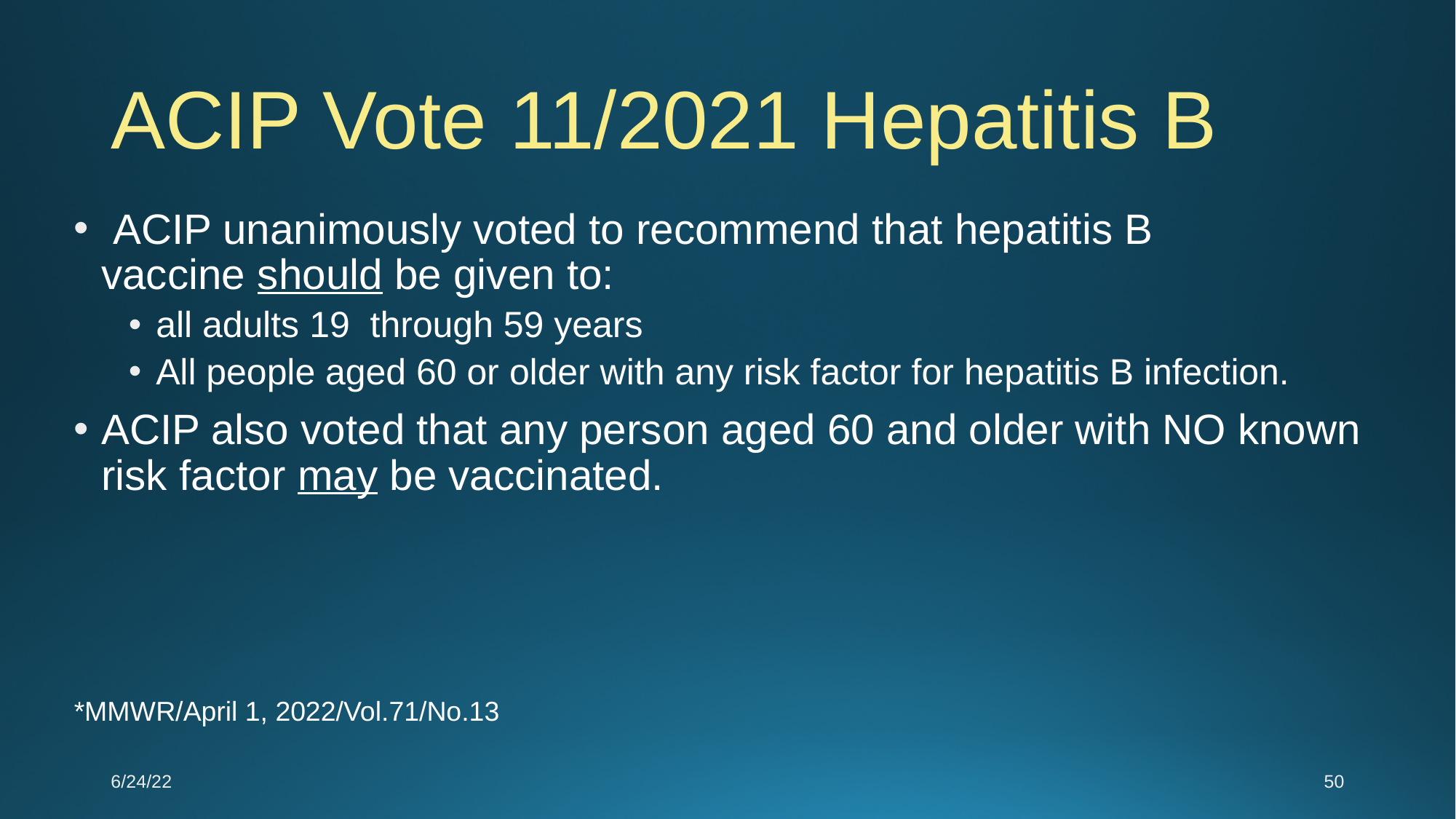

# ACIP Vote 11/2021 Hepatitis B
 ACIP unanimously voted to recommend that hepatitis B vaccine should be given to:
all adults 19  through 59 years
All people aged 60 or older with any risk factor for hepatitis B infection.
ACIP also voted that any person aged 60 and older with NO known risk factor may be vaccinated.

*MMWR/April 1, 2022/Vol.71/No.13
6/24/22

50